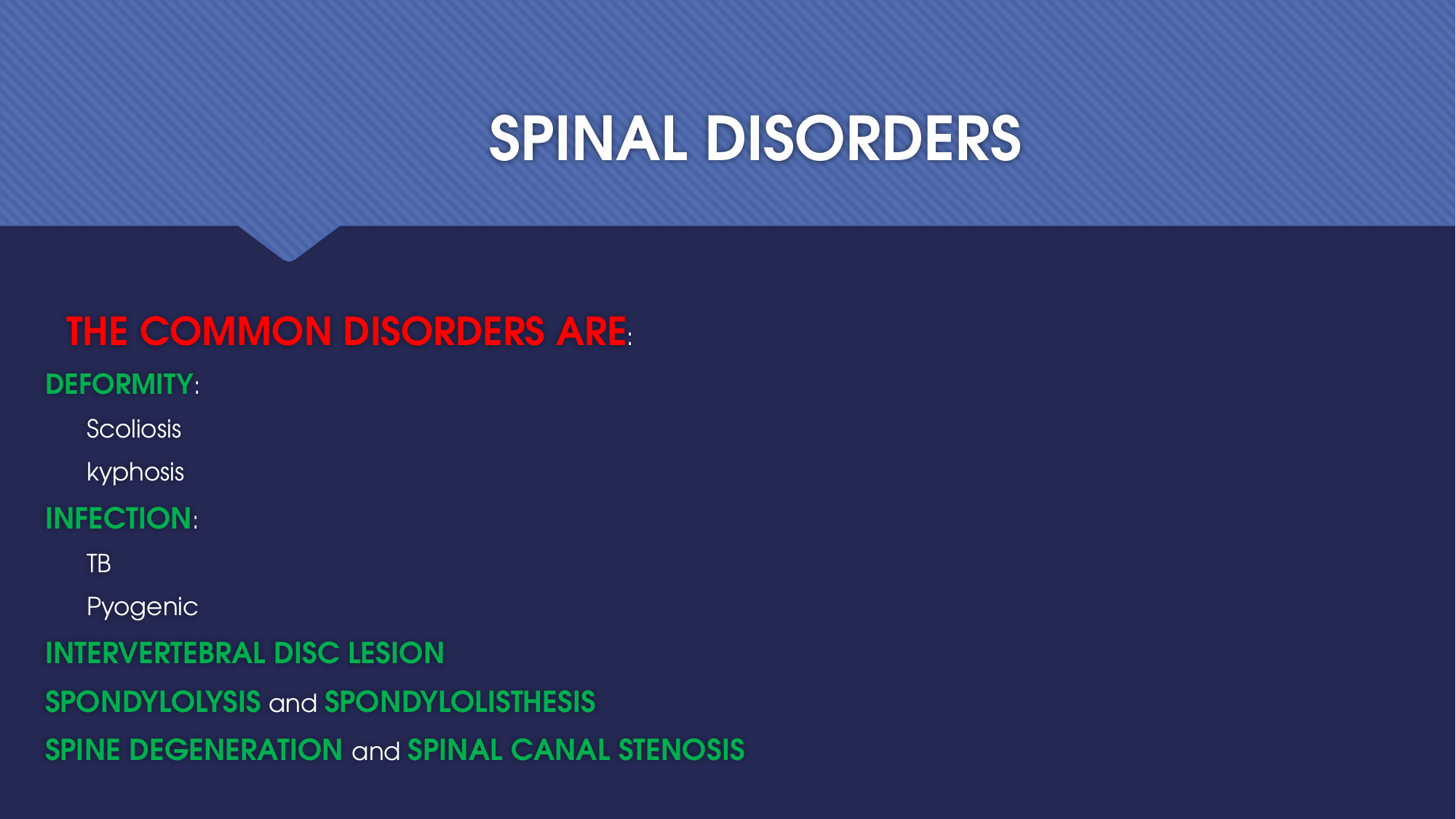

# SPINAL DISORDERS
  THE COMMON DISORDERS ARE:
DEFORMITY:
      Scoliosis
      kyphosis
INFECTION:
      TB
      Pyogenic
INTERVERTEBRAL DISC LESION
SPONDYLOLYSIS and SPONDYLOLISTHESIS
SPINE DEGENERATION and SPINAL CANAL STENOSIS